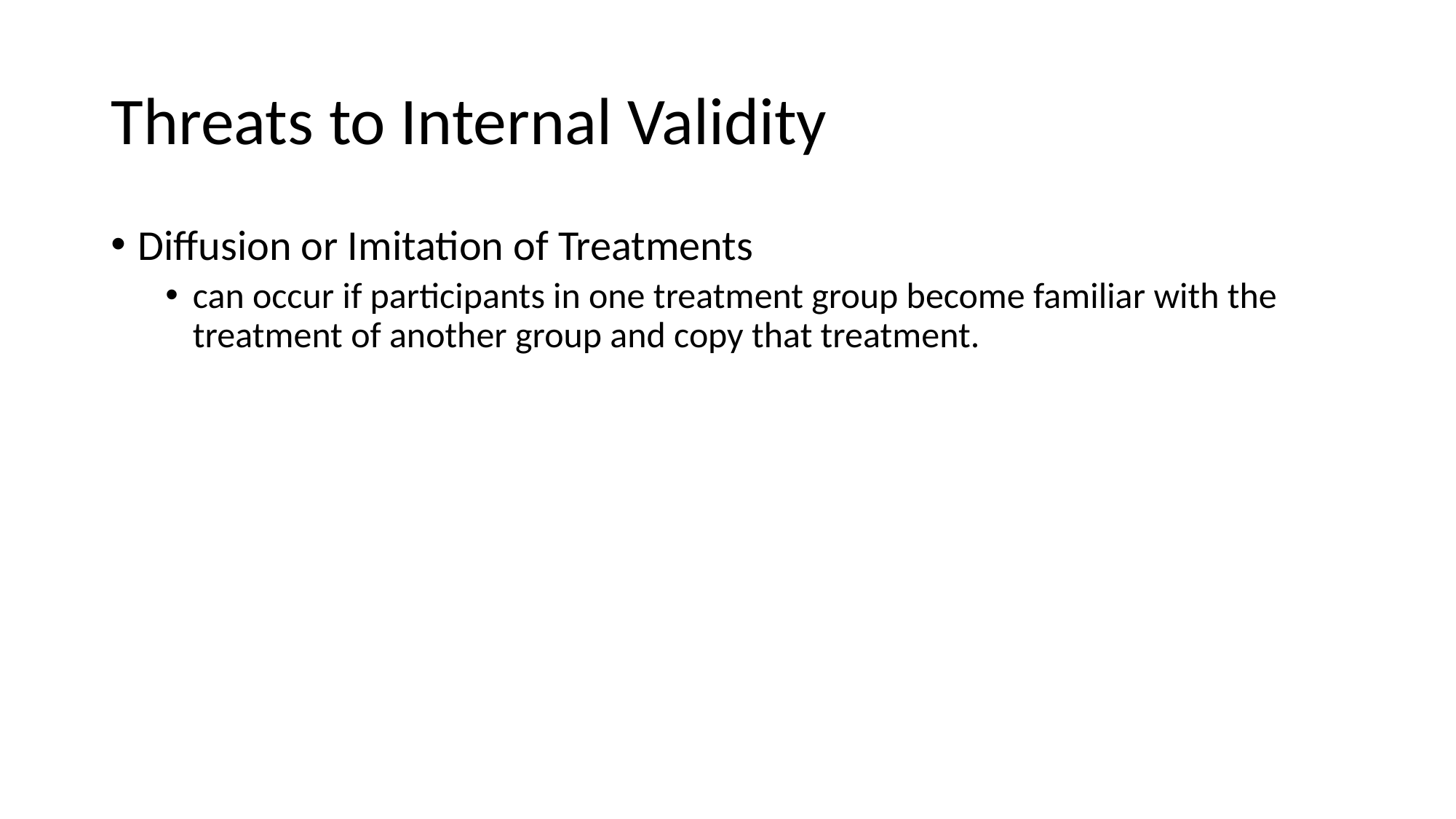

# Threats to Internal Validity
Diffusion or Imitation of Treatments
can occur if participants in one treatment group become familiar with the treatment of another group and copy that treatment.